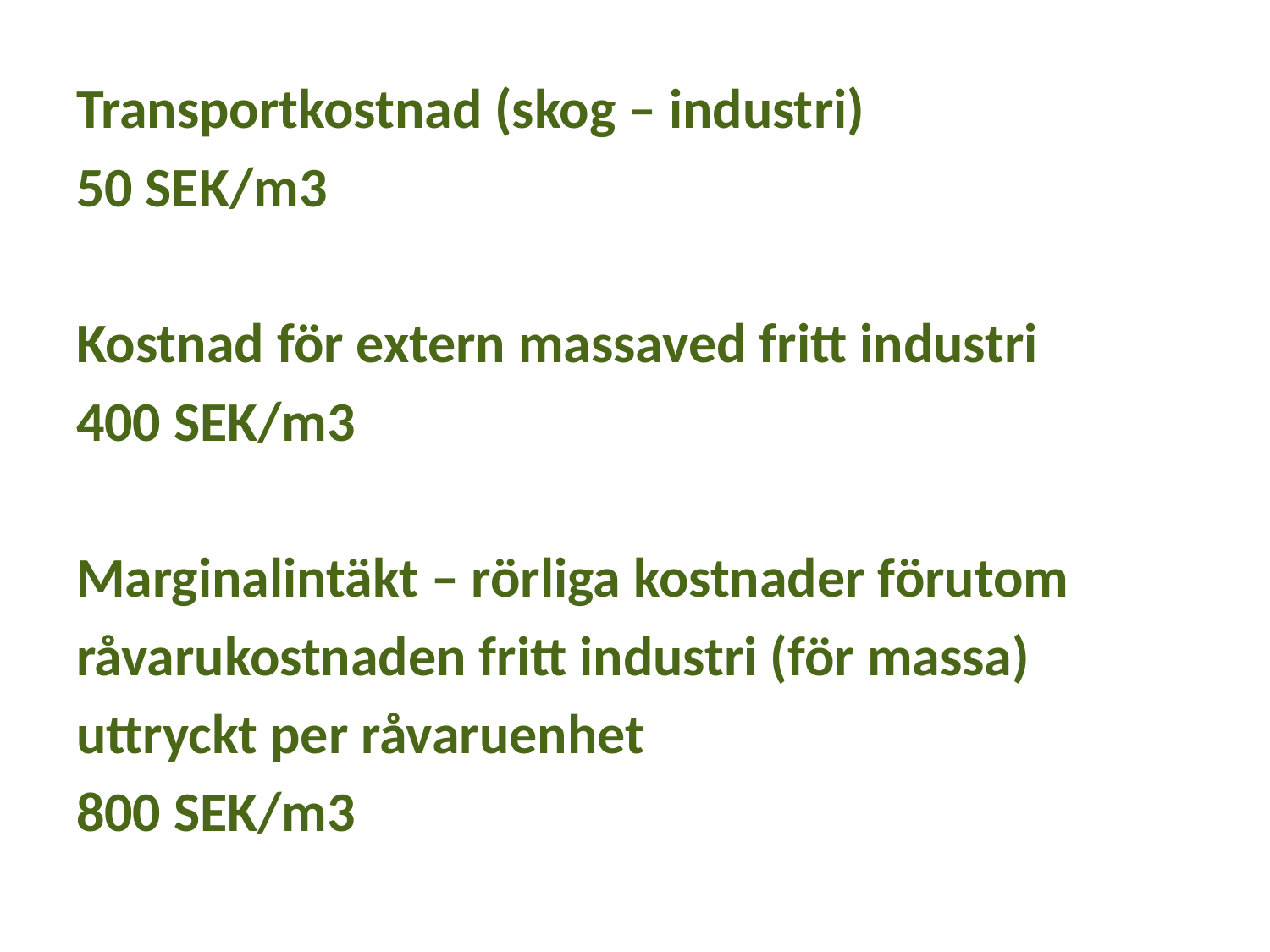

Transportkostnad (skog – industri)
50 SEK/m3

Kostnad för extern massaved fritt industri
400 SEK/m3

Marginalintäkt – rörliga kostnader förutom
råvarukostnaden fritt industri (för massa)
uttryckt per råvaruenhet
800 SEK/m3